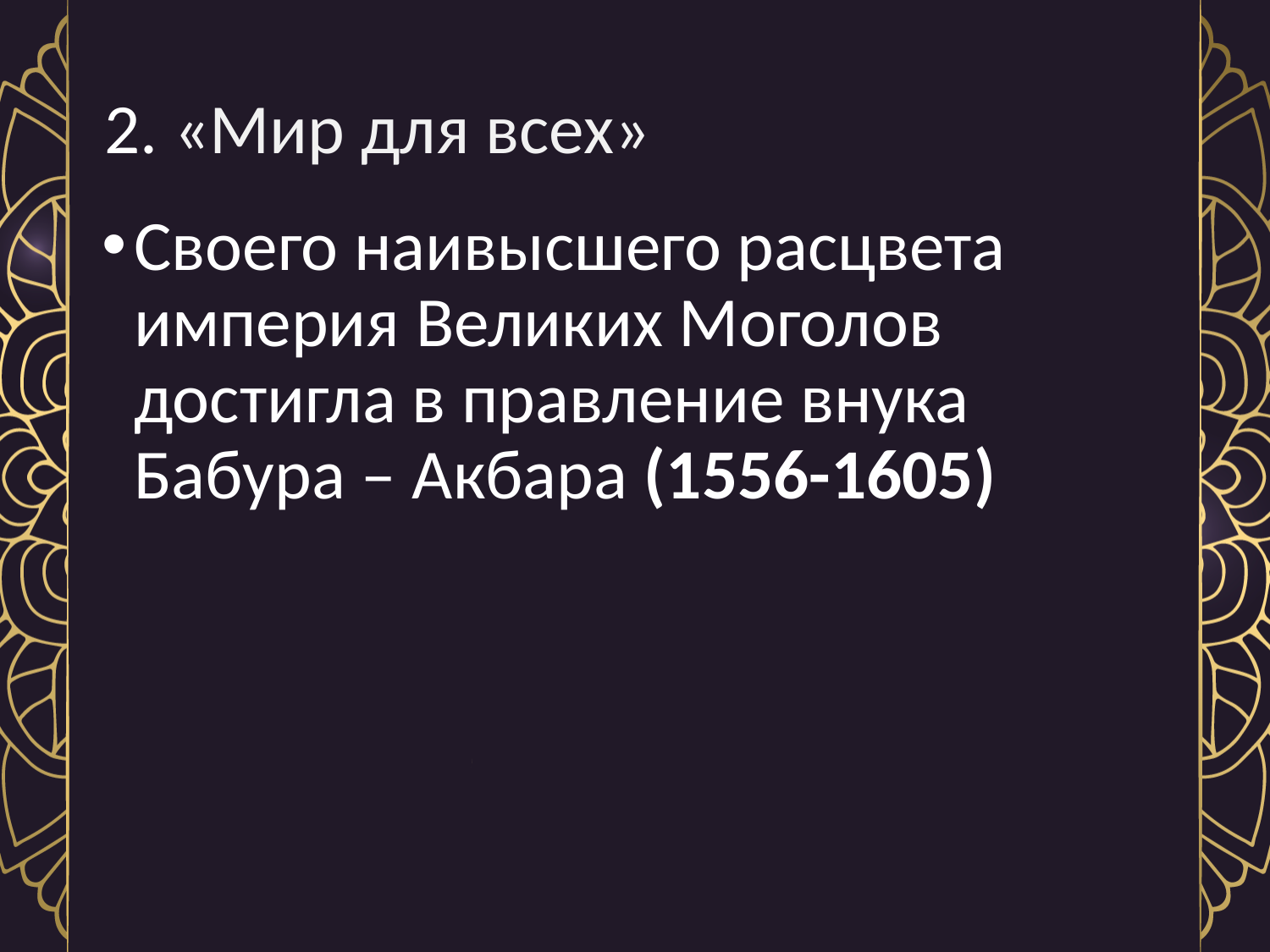

# 2. «Мир для всех»
Своего наивысшего расцвета империя Великих Моголов достигла в правление внука Бабура – Акбара (1556-1605)